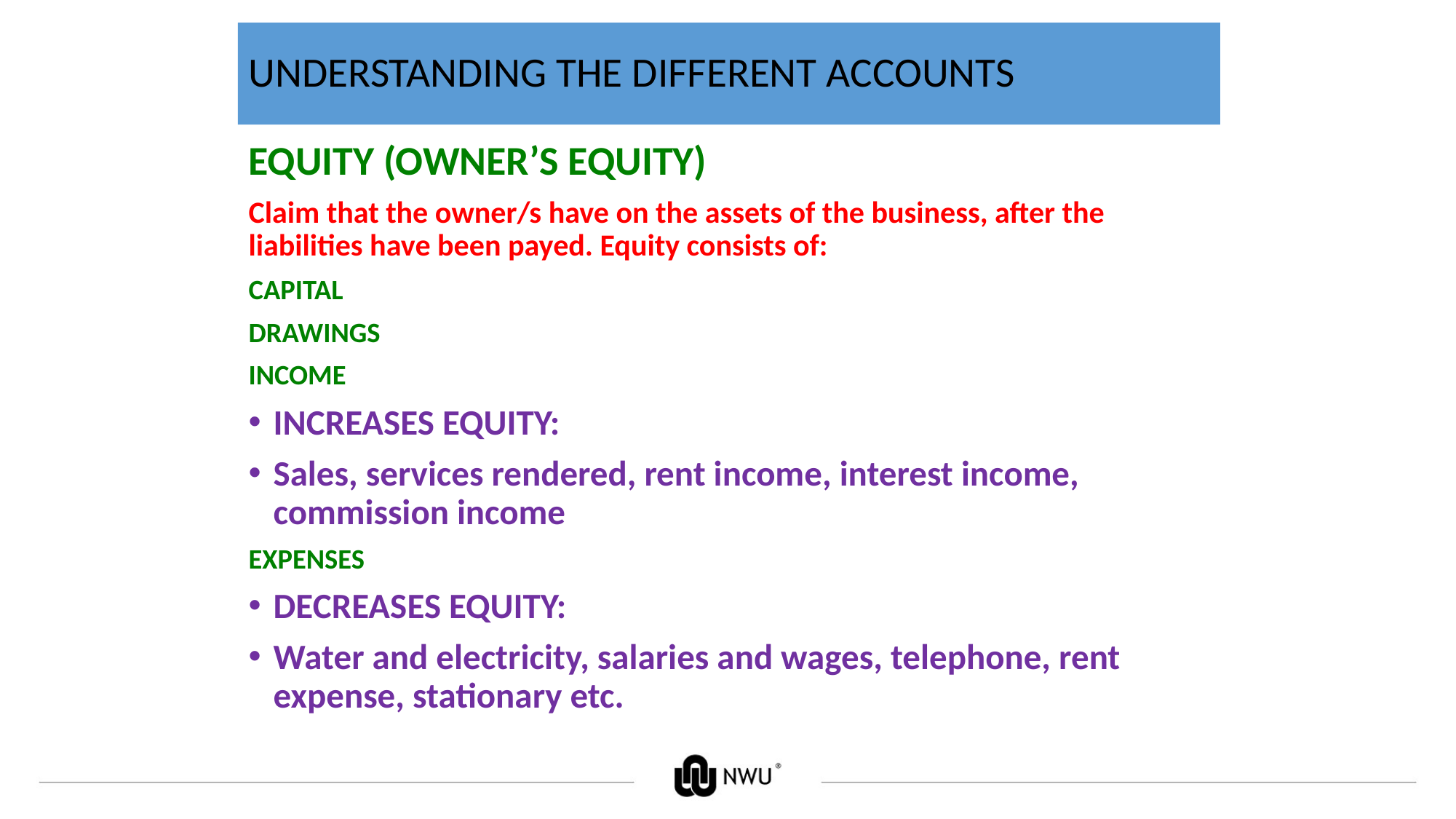

# UNDERSTANDING THE DIFFERENT ACCOUNTS
EQUITY (OWNER’S EQUITY)
Claim that the owner/s have on the assets of the business, after the liabilities have been payed. Equity consists of:
CAPITAL
DRAWINGS
INCOME
INCREASES EQUITY:
Sales, services rendered, rent income, interest income, commission income
EXPENSES
DECREASES EQUITY:
Water and electricity, salaries and wages, telephone, rent expense, stationary etc.